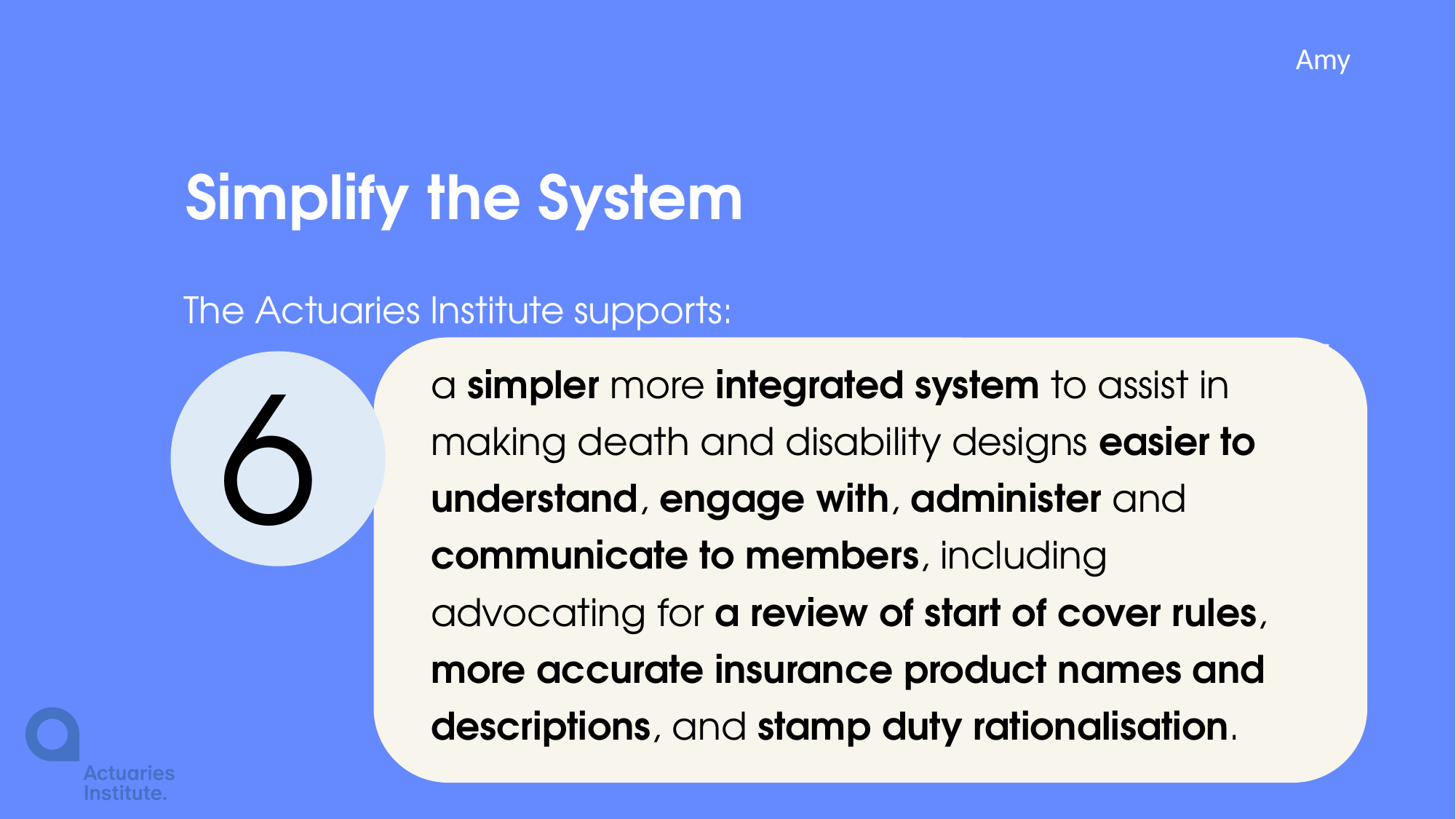

Amy
Simplify the System
The Actuaries Institute supports:

a simpler more integrated system to assist in making death and disability designs easier to understand, engage with, administer and communicate to members, including advocating for a review of start of cover rules, more accurate insurance product names and descriptions, and stamp duty rationalisation.

6